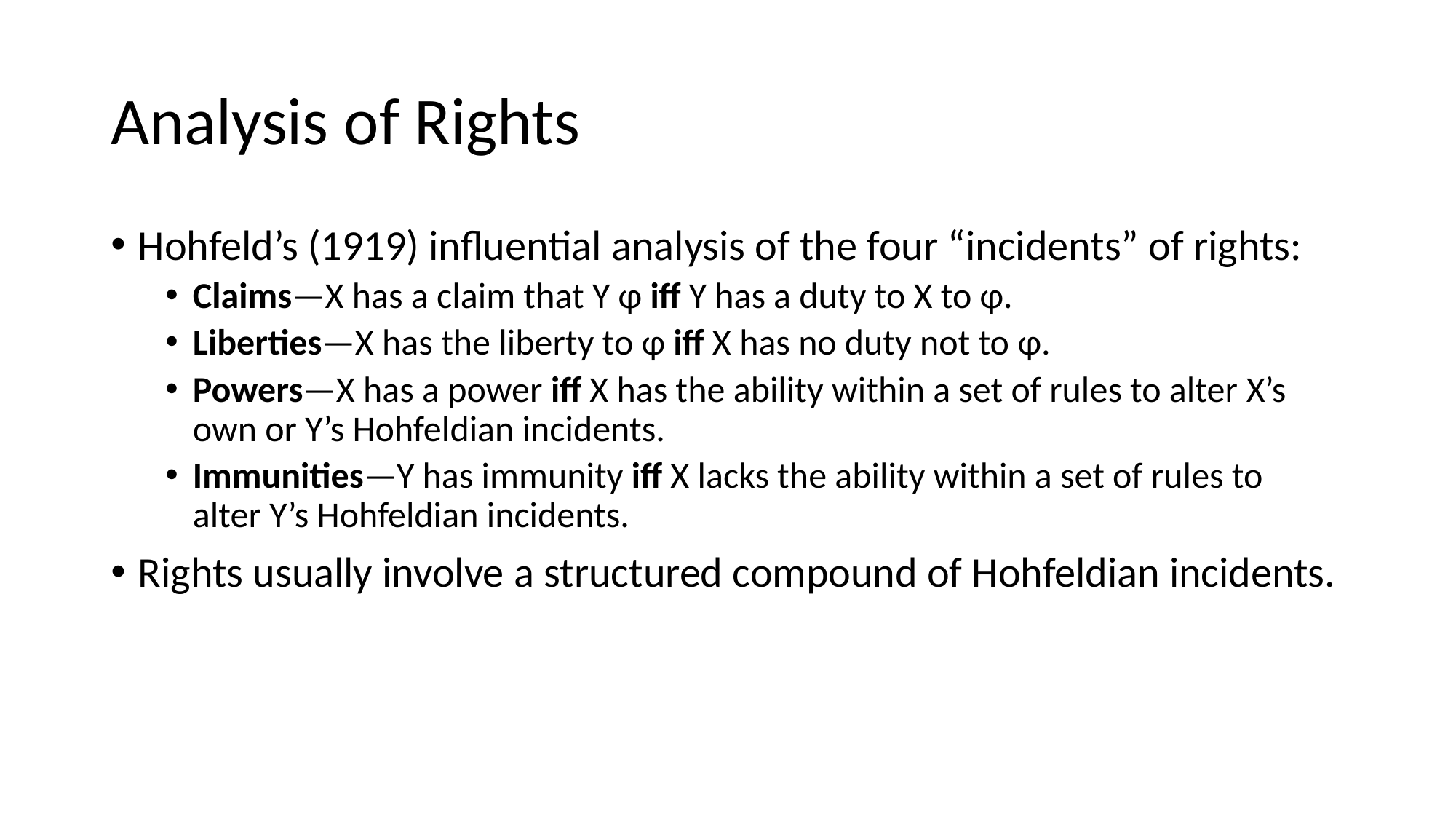

# Analysis of Rights
Hohfeld’s (1919) influential analysis of the four “incidents” of rights:
Claims—X has a claim that Y φ iff Y has a duty to X to φ.
Liberties—X has the liberty to φ iff X has no duty not to φ.
Powers—X has a power iff X has the ability within a set of rules to alter X’s own or Y’s Hohfeldian incidents.
Immunities—Y has immunity iff X lacks the ability within a set of rules to alter Y’s Hohfeldian incidents.
Rights usually involve a structured compound of Hohfeldian incidents.